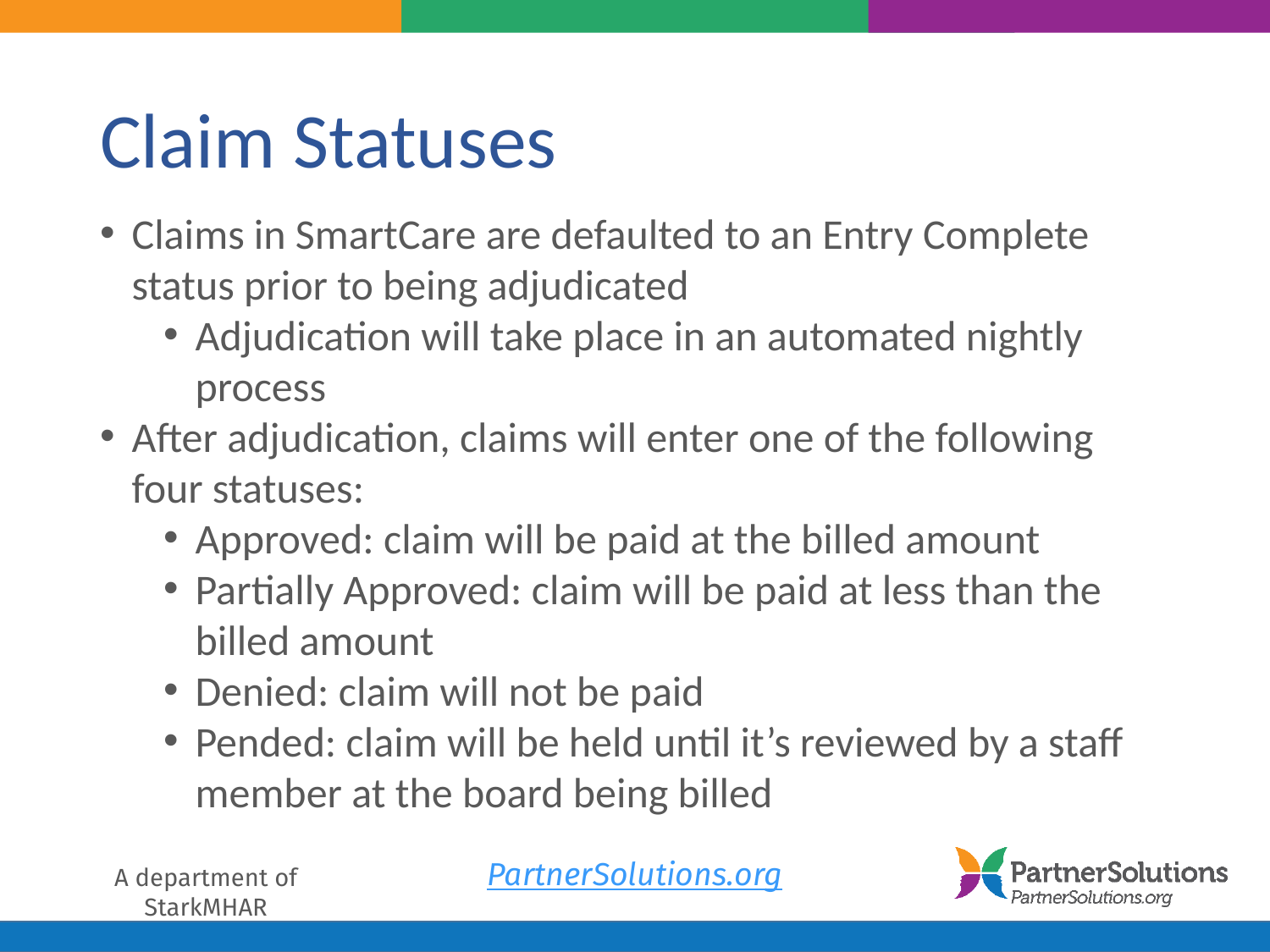

# Claim Statuses
Claims in SmartCare are defaulted to an Entry Complete status prior to being adjudicated
Adjudication will take place in an automated nightly process
After adjudication, claims will enter one of the following four statuses:
Approved: claim will be paid at the billed amount
Partially Approved: claim will be paid at less than the billed amount
Denied: claim will not be paid
Pended: claim will be held until it’s reviewed by a staff member at the board being billed